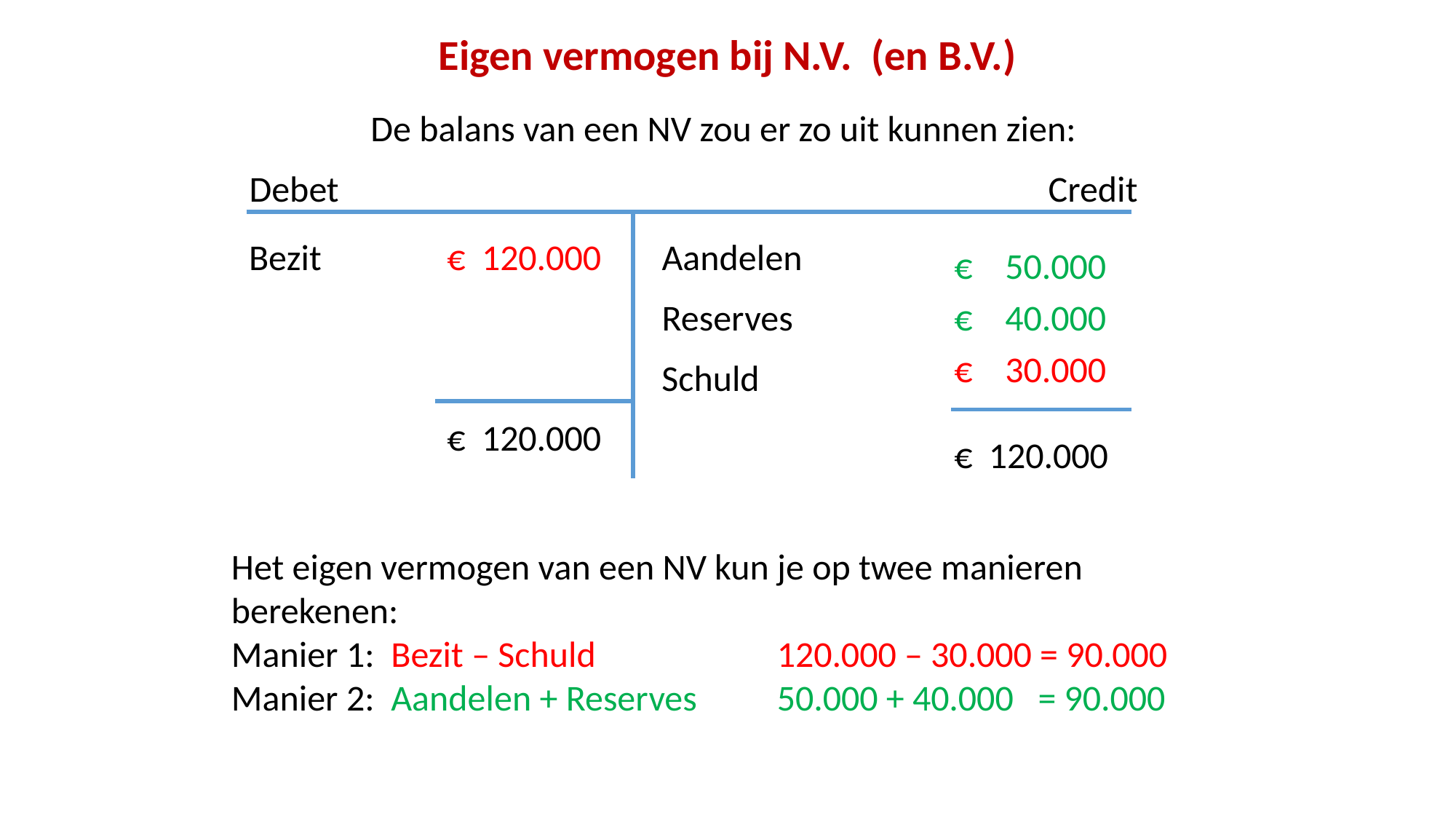

Eigen vermogen bij N.V.  (en B.V.)
De balans van een NV zou er zo uit kunnen zien:
Debet
Credit
Bezit
€  120.000
Aandelen
€    50.000
Reserves
€    40.000
€    30.000
Schuld
€  120.000
€  120.000
Het eigen vermogen van een NV kun je op twee manieren berekenen:
Manier 1:  Bezit – Schuld		120.000 – 30.000 = 90.000
Manier 2:  Aandelen + Reserves	50.000 + 40.000   = 90.000